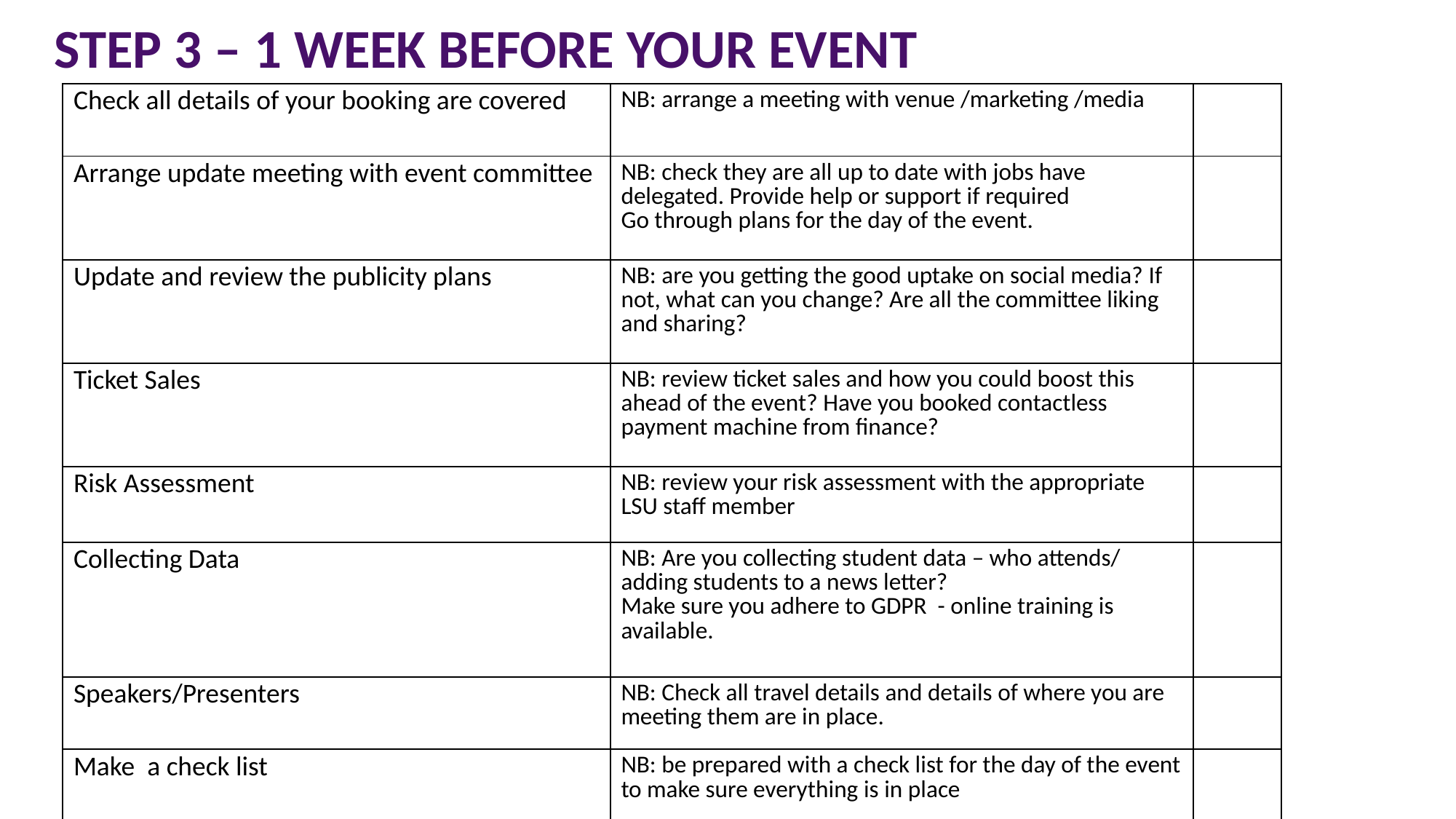

# Step 3 – 1 week before your event
| Check all details of your booking are covered | NB: arrange a meeting with venue /marketing /media |  |
| --- | --- | --- |
| Arrange update meeting with event committee | NB: check they are all up to date with jobs have delegated. Provide help or support if required Go through plans for the day of the event. |  |
| Update and review the publicity plans | NB: are you getting the good uptake on social media? If not, what can you change? Are all the committee liking and sharing? |  |
| Ticket Sales | NB: review ticket sales and how you could boost this ahead of the event? Have you booked contactless payment machine from finance? |  |
| Risk Assessment | NB: review your risk assessment with the appropriate LSU staff member |  |
| Collecting Data | NB: Are you collecting student data – who attends/ adding students to a news letter? Make sure you adhere to GDPR - online training is available. |  |
| Speakers/Presenters | NB: Check all travel details and details of where you are meeting them are in place. |  |
| Make a check list | NB: be prepared with a check list for the day of the event to make sure everything is in place |  |